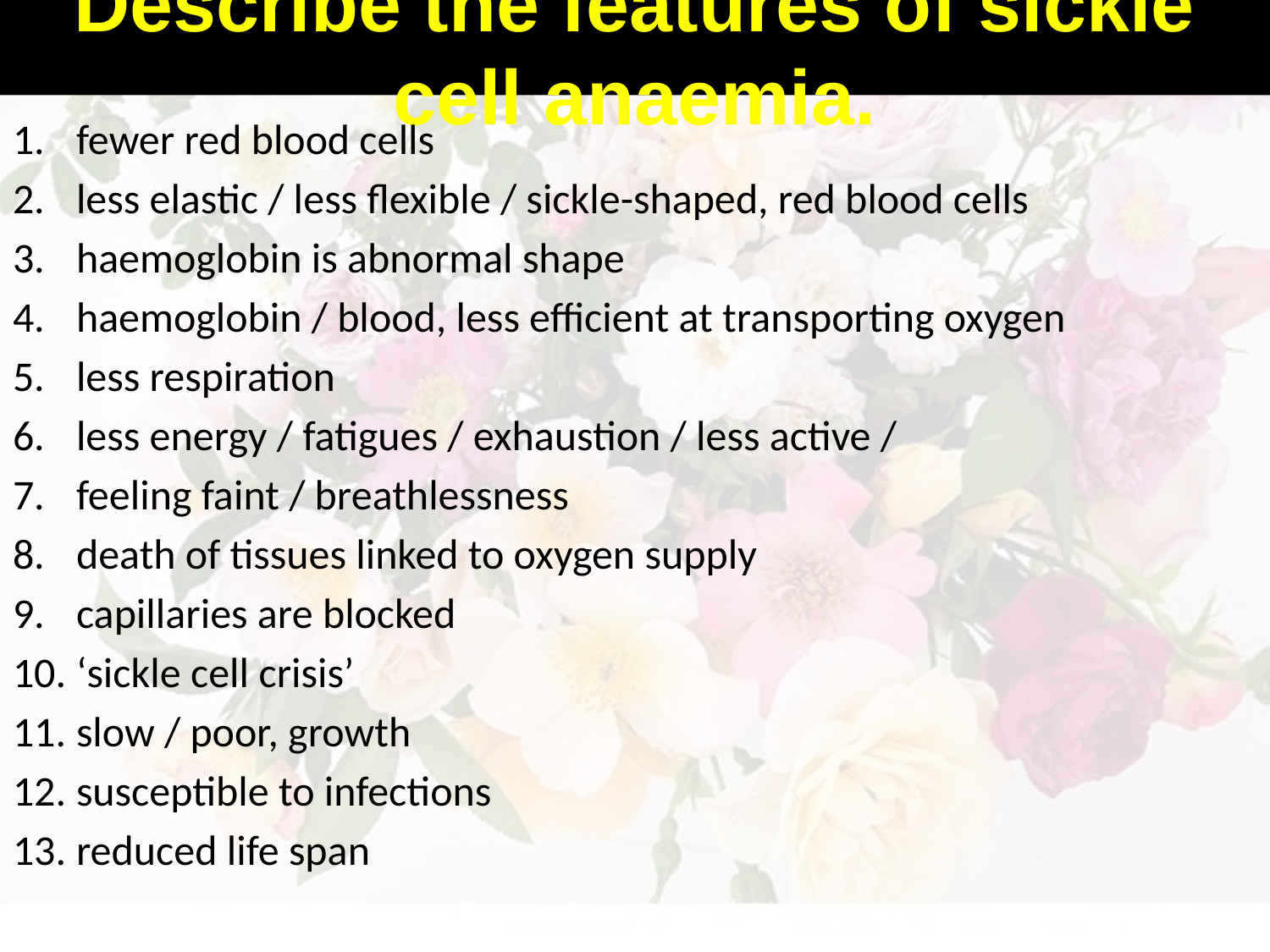

# Describe the features of sickle cell anaemia.
fewer red blood cells
less elastic / less flexible / sickle-shaped, red blood cells
haemoglobin is abnormal shape
haemoglobin / blood, less efficient at transporting oxygen
less respiration
less energy / fatigues / exhaustion / less active /
feeling faint / breathlessness
death of tissues linked to oxygen supply
capillaries are blocked
‘sickle cell crisis’
slow / poor, growth
susceptible to infections
reduced life span